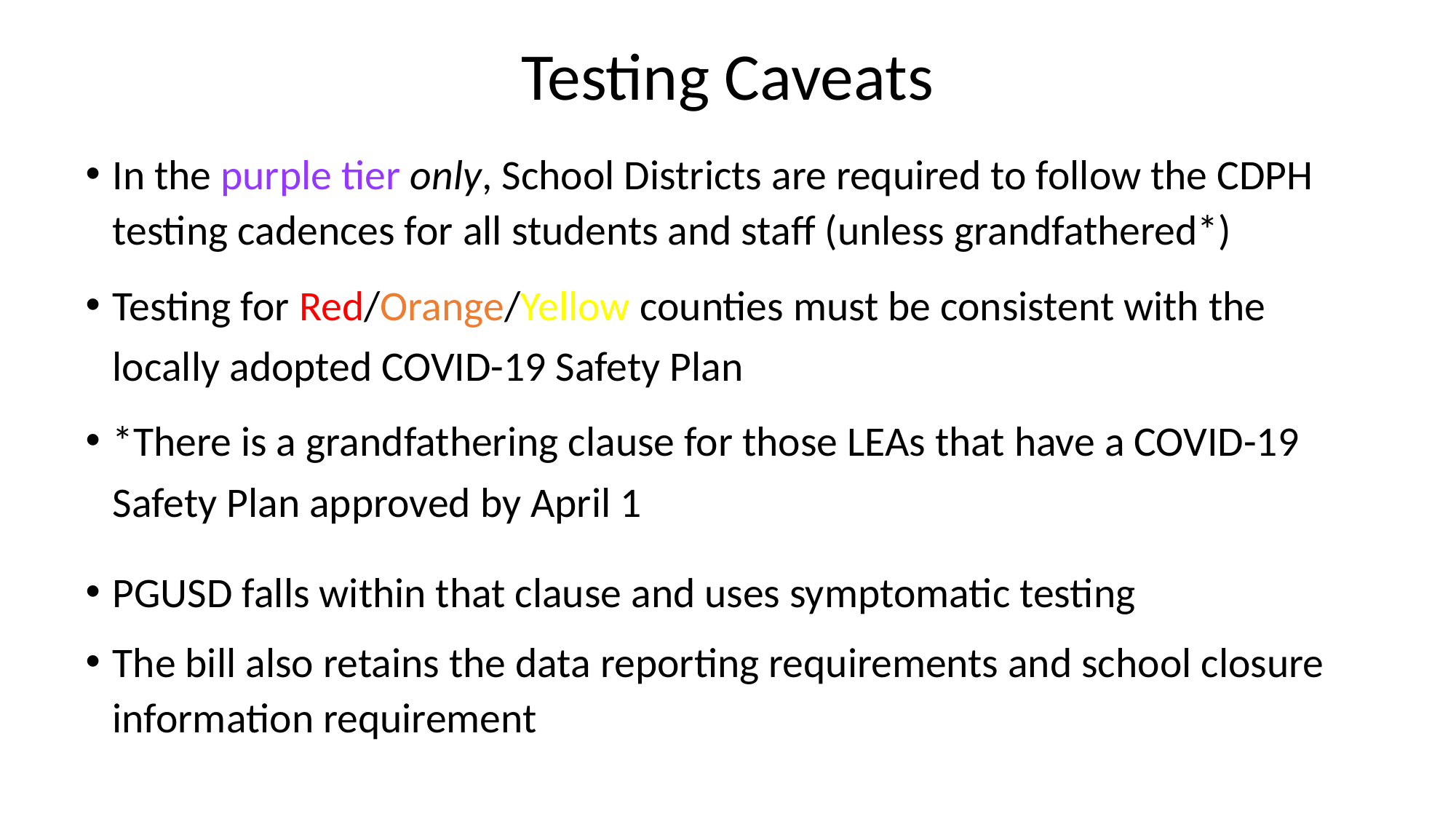

# Testing Caveats
In the purple tier only, School Districts are required to follow the CDPH testing cadences for all students and staff (unless grandfathered*)
Testing for Red/Orange/Yellow counties must be consistent with the locally adopted COVID-19 Safety Plan
*There is a grandfathering clause for those LEAs that have a COVID-19 Safety Plan approved by April 1
PGUSD falls within that clause and uses symptomatic testing
The bill also retains the data reporting requirements and school closure information requirement